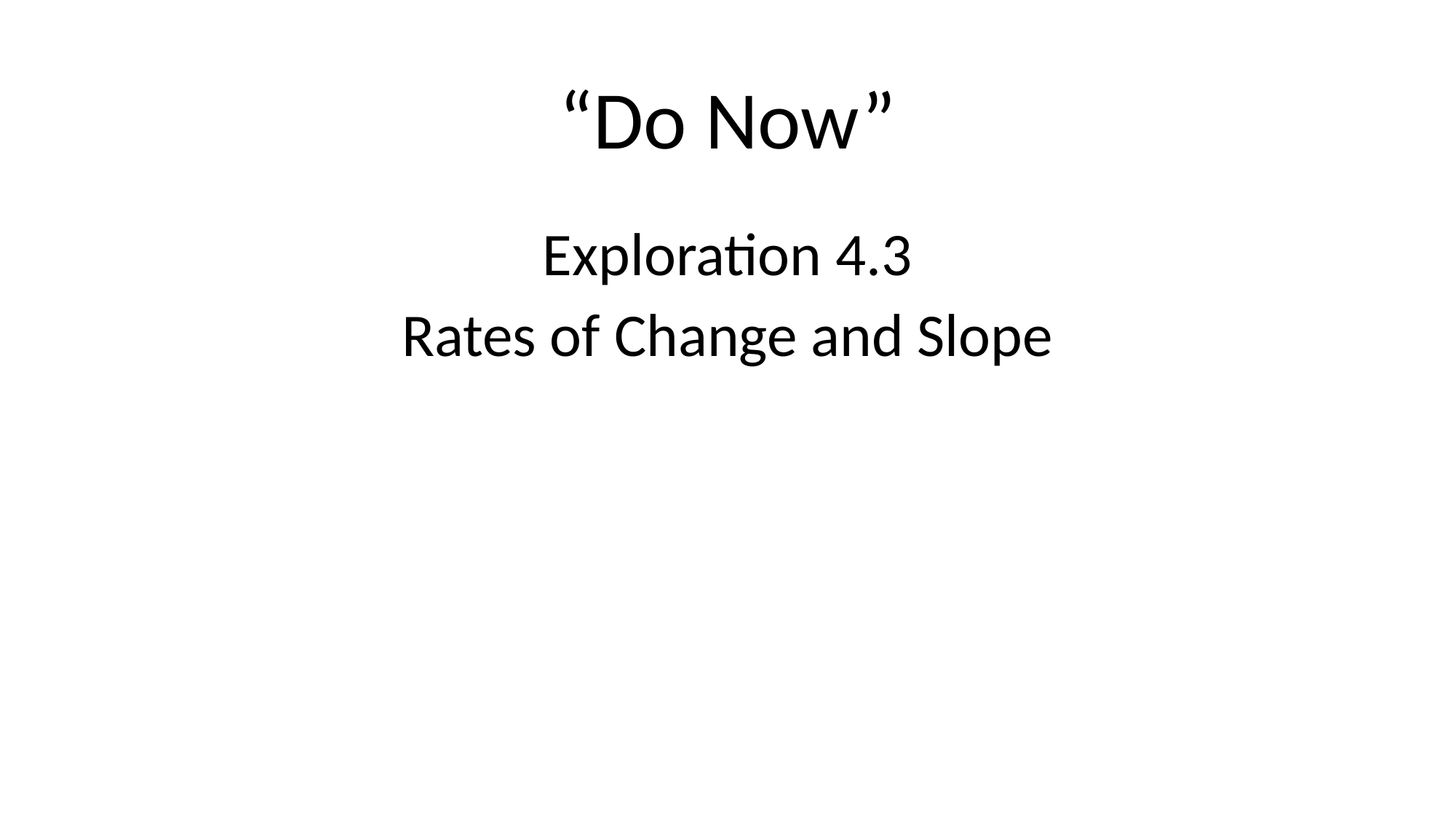

# “Do Now”
Exploration 4.3
Rates of Change and Slope